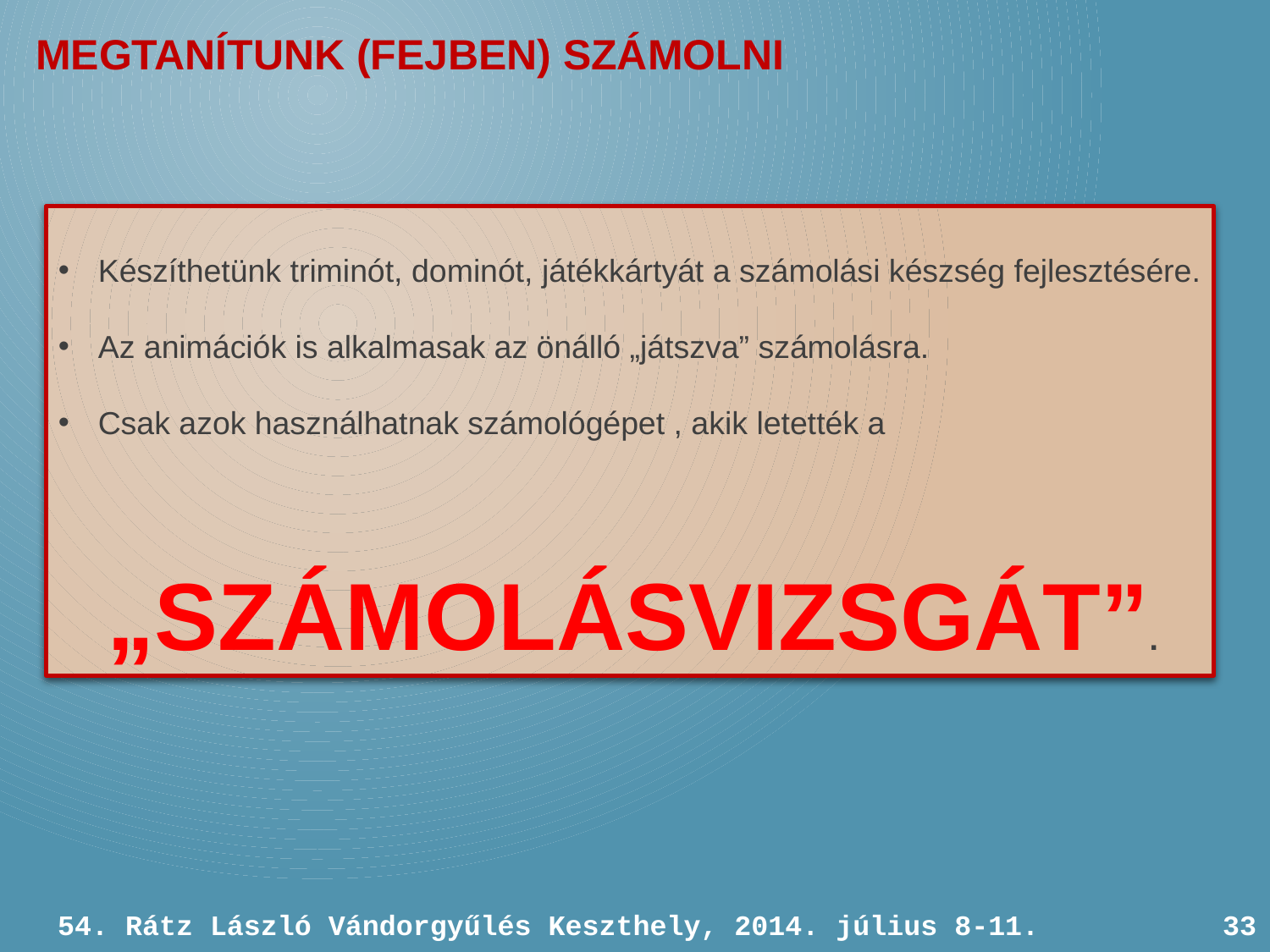

MEGTANÍTUNK (FEJBEN) SZÁMOLNI
Készíthetünk triminót, dominót, játékkártyát a számolási készség fejlesztésére.
Az animációk is alkalmasak az önálló „játszva” számolásra.
Csak azok használhatnak számológépet , akik letették a
 „SZÁMOLÁSVIZSGÁT”.
54. Rátz László Vándorgyűlés Keszthely, 2014. július 8-11.
33